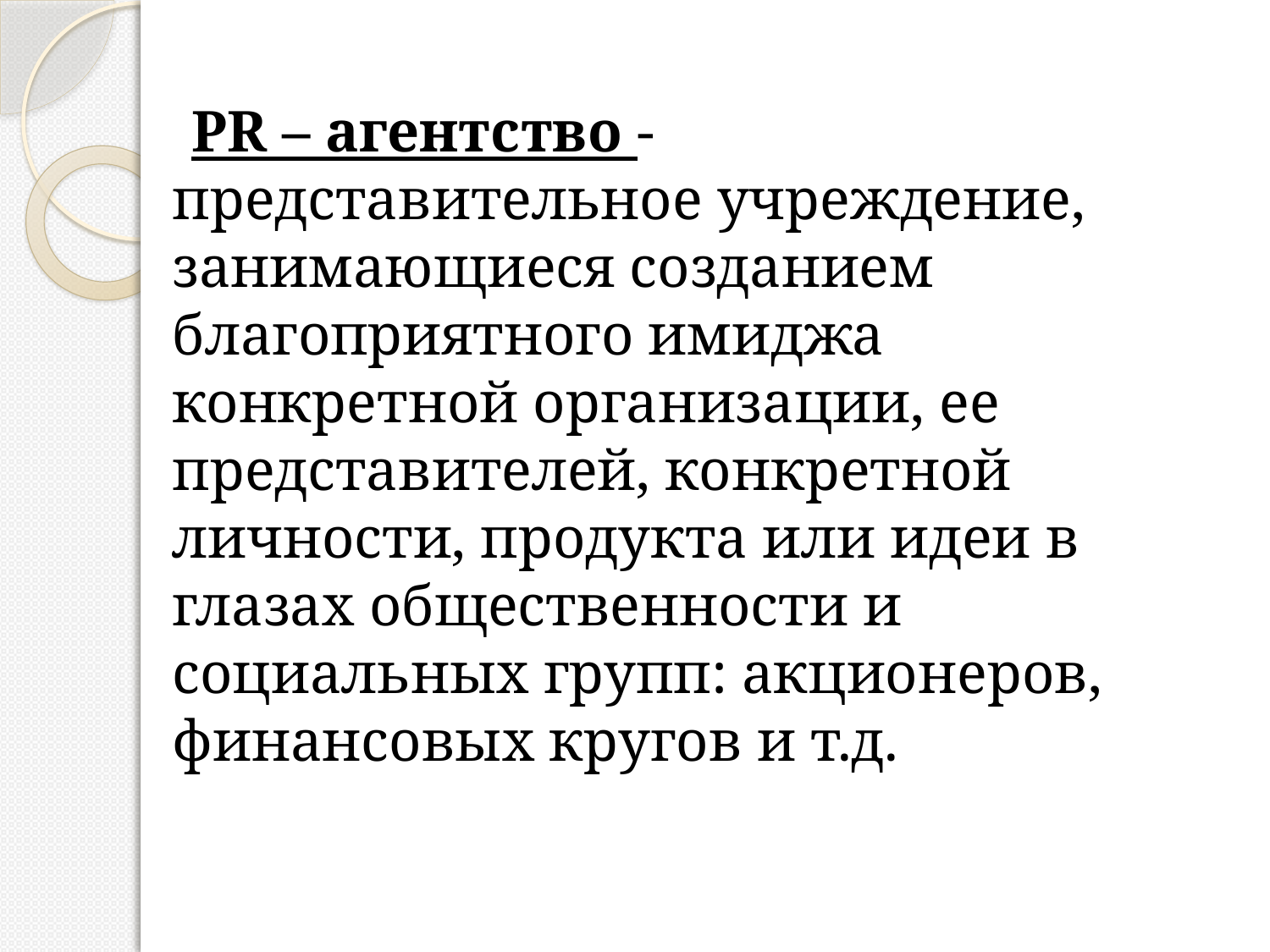

PR – агентство - представительное учреждение,
занимающиеся созданием благоприятного имиджа конкретной организации, ее представителей, конкретной личности, продукта или идеи в глазах общественности и социальных групп: акционеров, финансовых кругов и т.д.